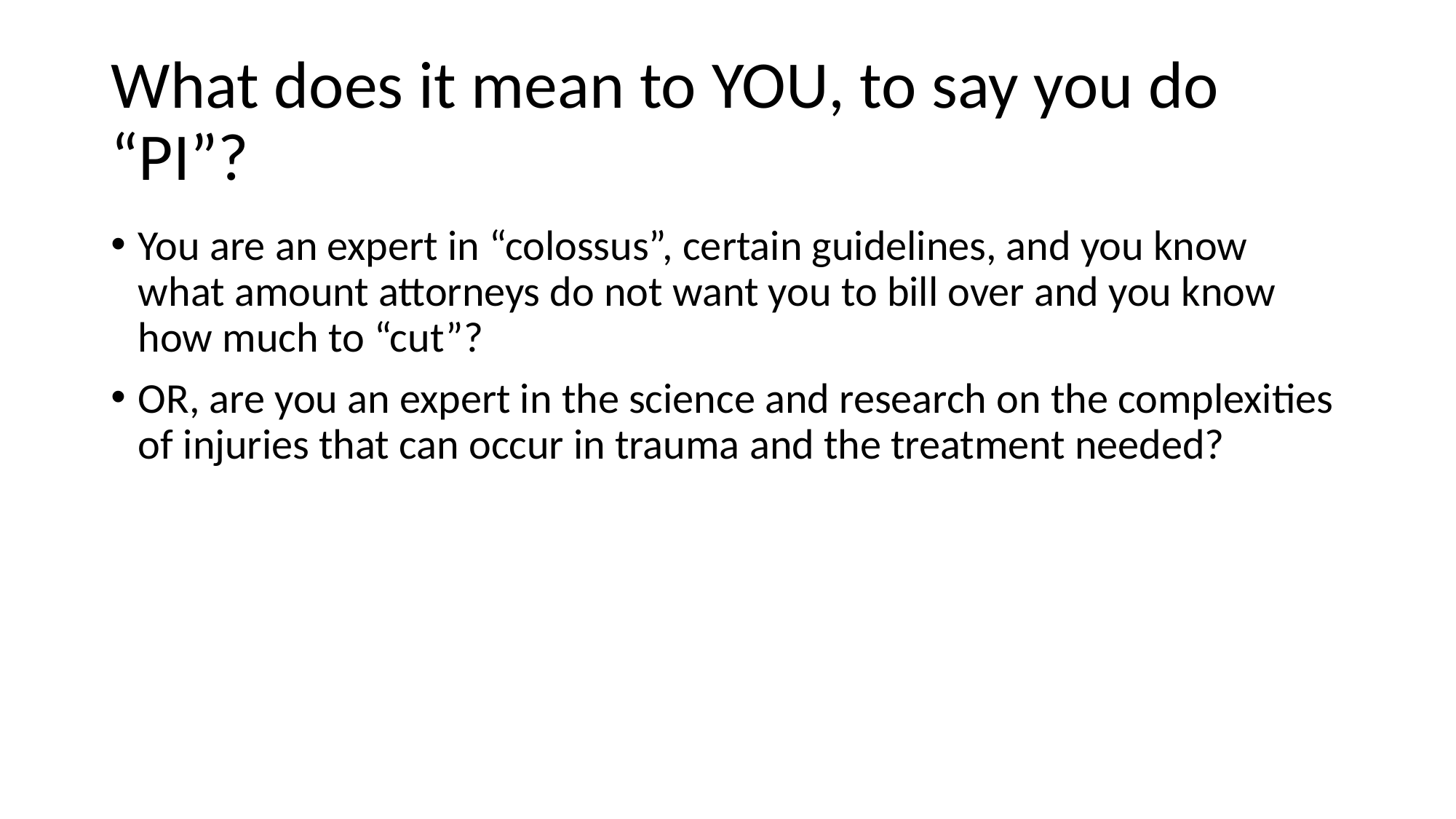

# What does it mean to YOU, to say you do “PI”?
You are an expert in “colossus”, certain guidelines, and you know what amount attorneys do not want you to bill over and you know how much to “cut”?
OR, are you an expert in the science and research on the complexities of injuries that can occur in trauma and the treatment needed?